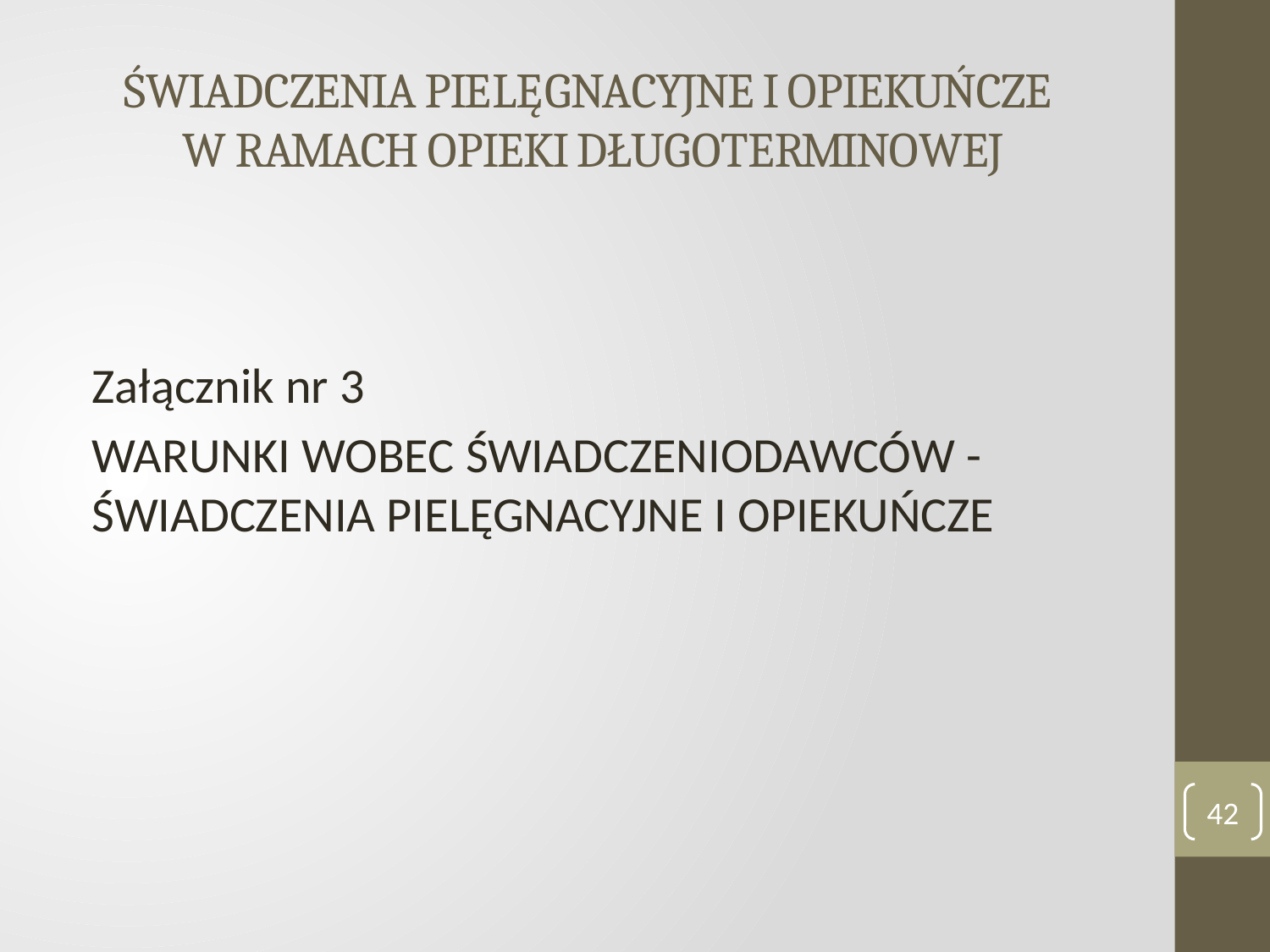

# ŚWIADCZENIA PIELĘGNACYJNE I OPIEKUŃCZE W RAMACH OPIEKI DŁUGOTERMINOWEJ

Załącznik nr 3
WARUNKI WOBEC ŚWIADCZENIODAWCÓW - ŚWIADCZENIA PIELĘGNACYJNE I OPIEKUŃCZE

42